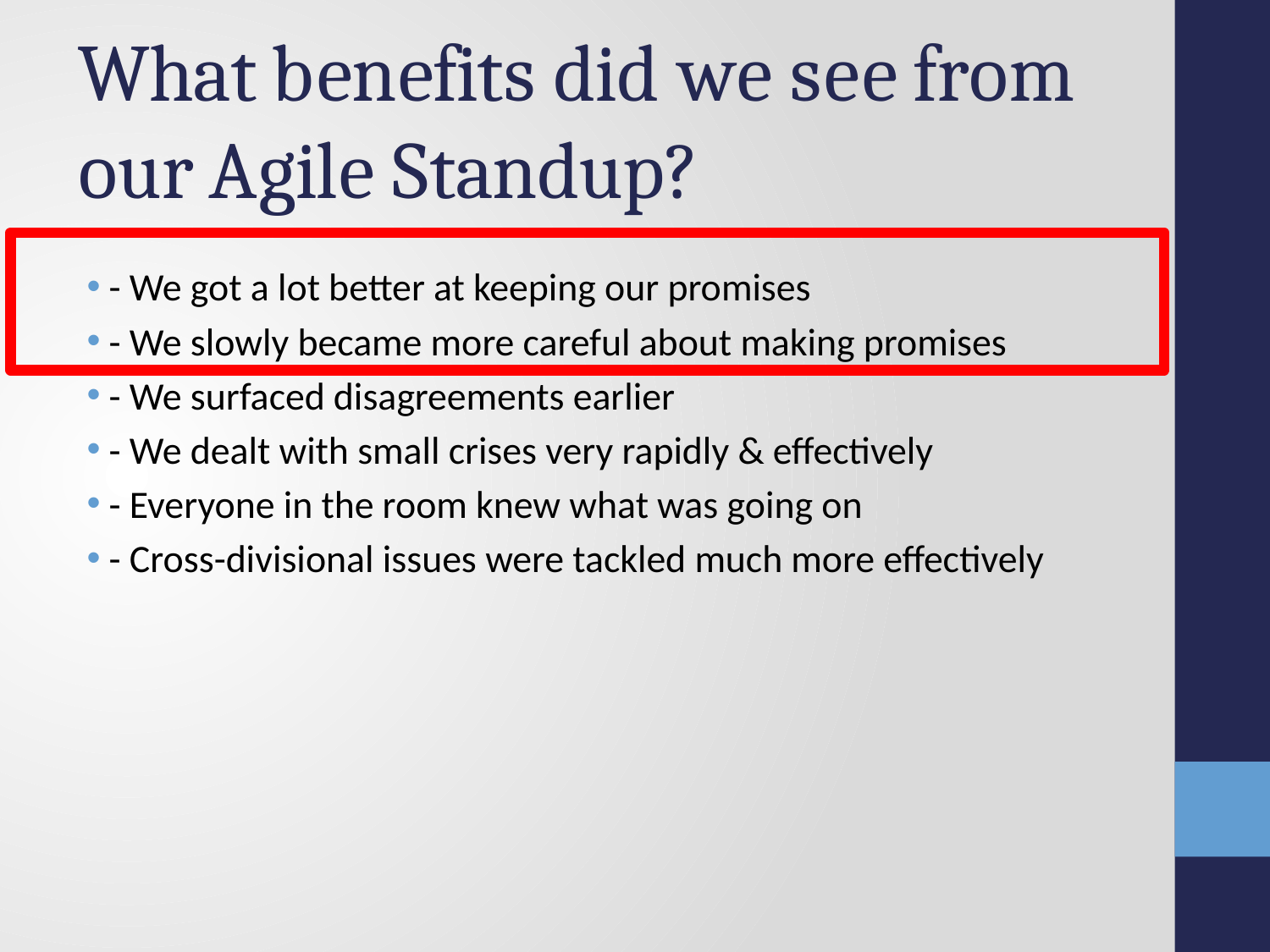

# What benefits did we see from our Agile Standup?

 - We got a lot better at keeping our promises
 - We slowly became more careful about making promises
 - We surfaced disagreements earlier
 - We dealt with small crises very rapidly & effectively
 - Everyone in the room knew what was going on
 - Cross-divisional issues were tackled much more effectively